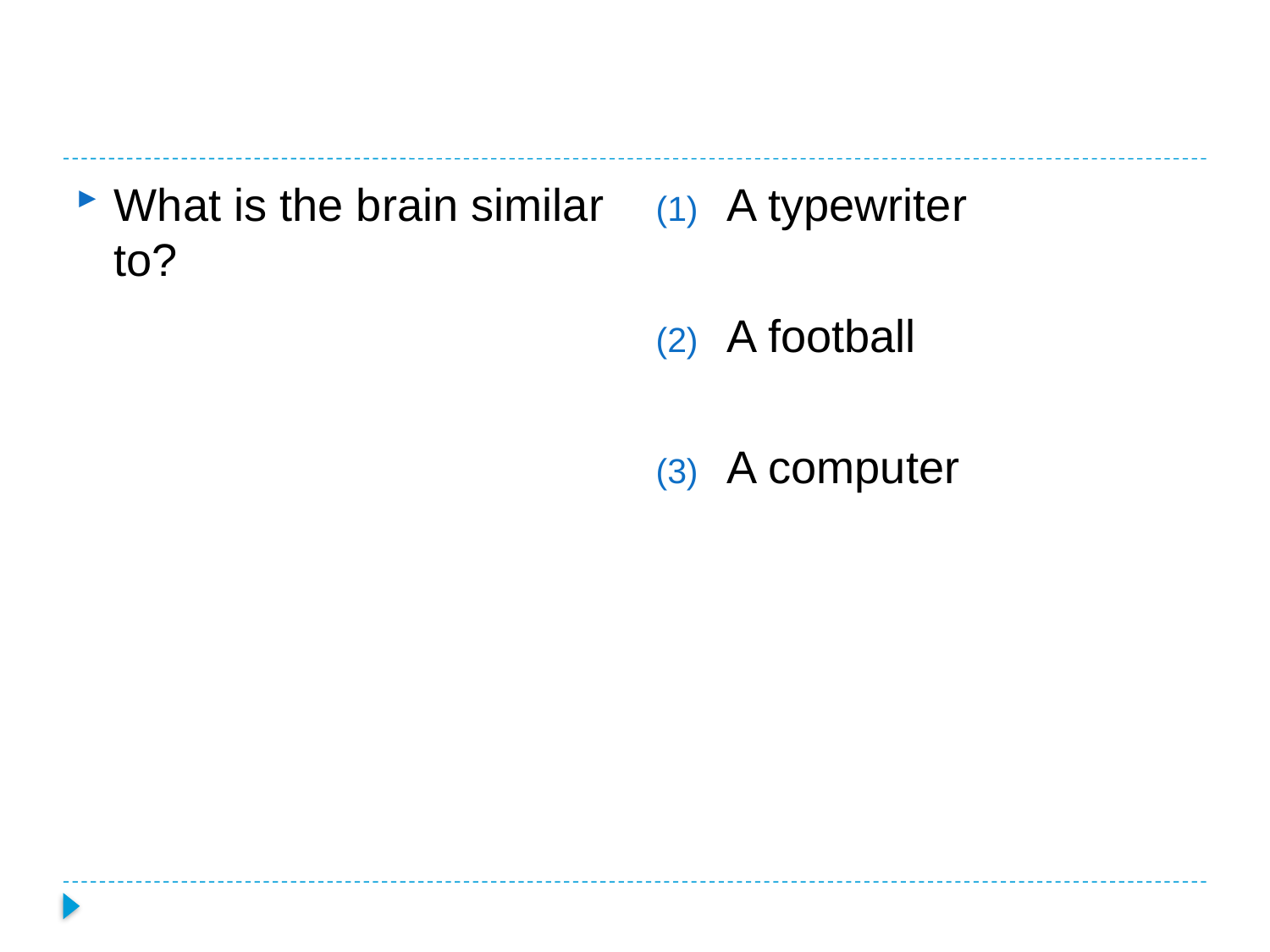

A typewriter

A football

A computer
What is the brain similar to?